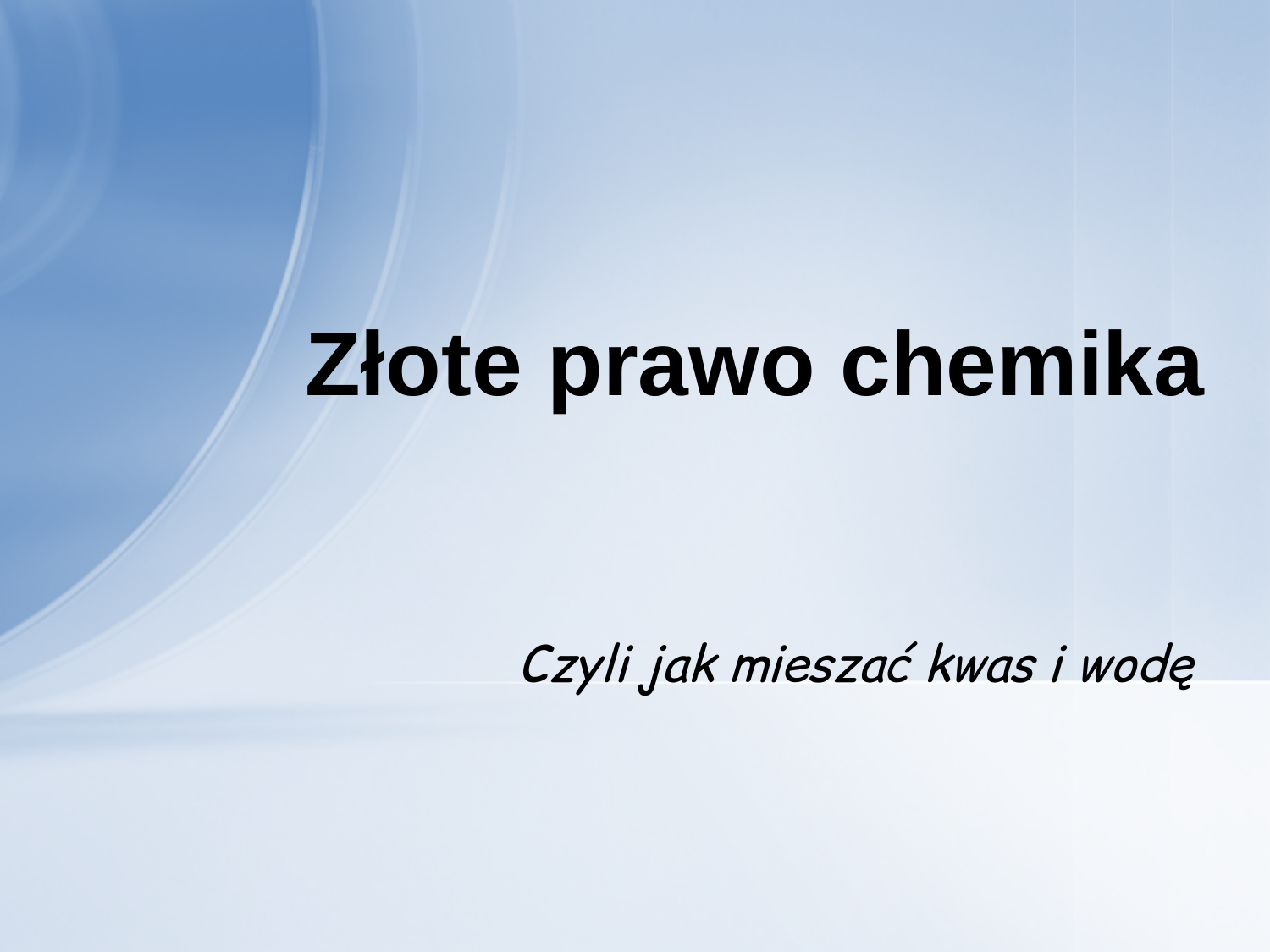

# Złote prawo chemika
Czyli jak mieszać kwas i wodę